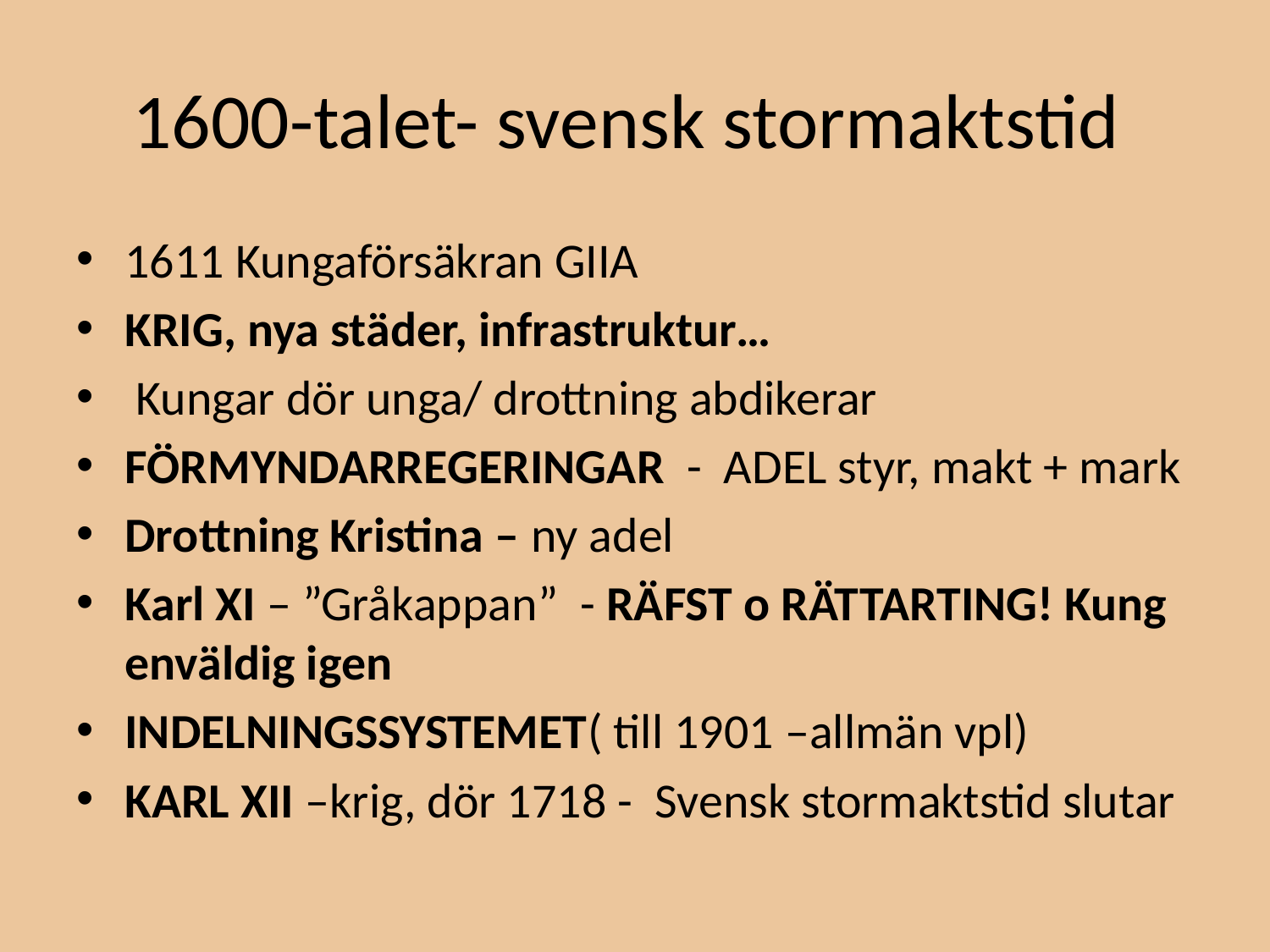

# 1600-talet- svensk stormaktstid
1611 Kungaförsäkran GIIA
KRIG, nya städer, infrastruktur…
 Kungar dör unga/ drottning abdikerar
FÖRMYNDARREGERINGAR  -  ADEL styr, makt + mark
Drottning Kristina – ny adel
Karl XI – ”Gråkappan”  - RÄFST o RÄTTARTING! Kung enväldig igen
INDELNINGSSYSTEMET( till 1901 –allmän vpl)
KARL XII –krig, dör 1718 -  Svensk stormaktstid slutar